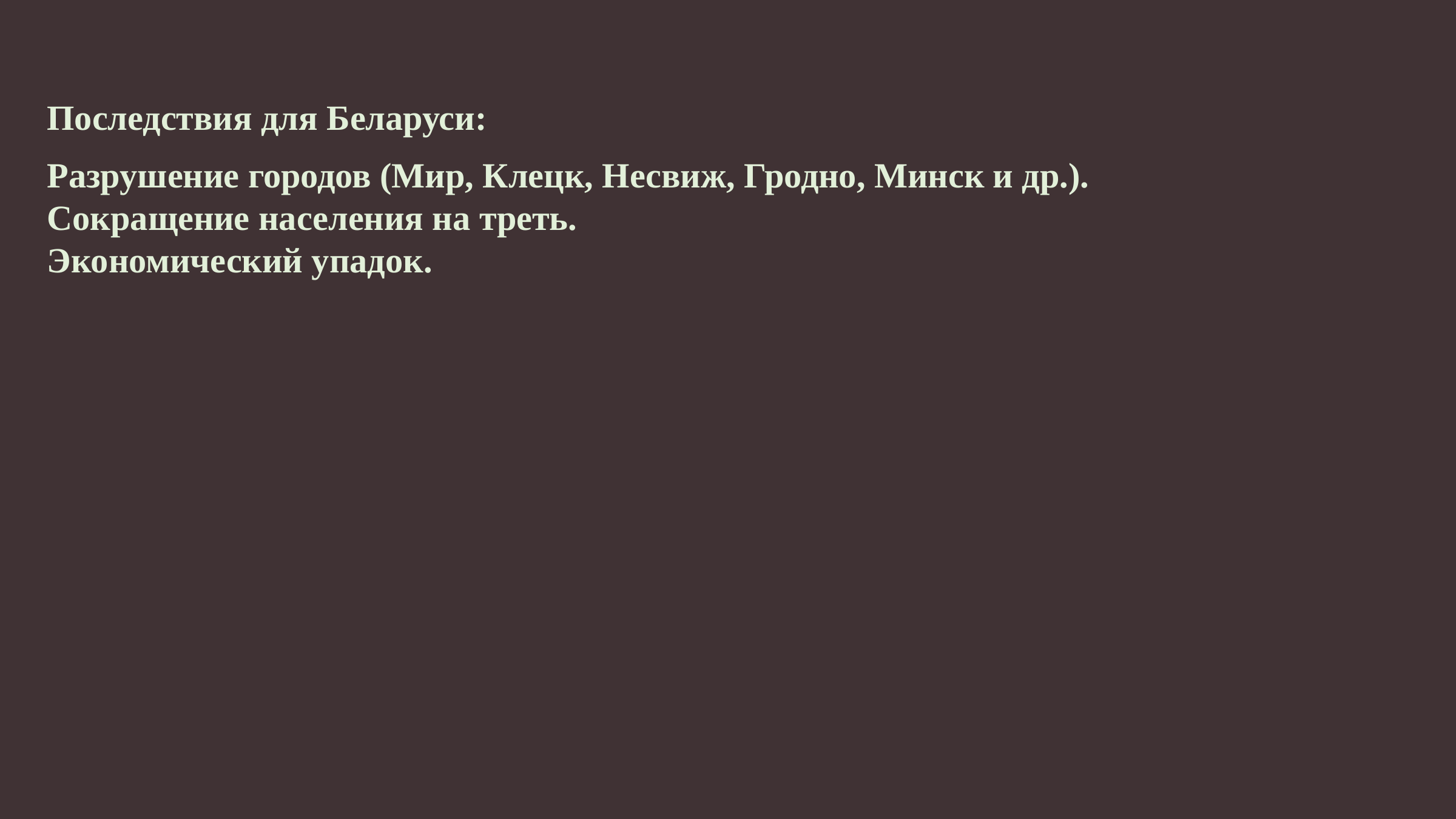

Последствия для Беларуси:
Разрушение городов (Мир, Клецк, Несвиж, Гродно, Минск и др.).
Сокращение населения на треть.
Экономический упадок.